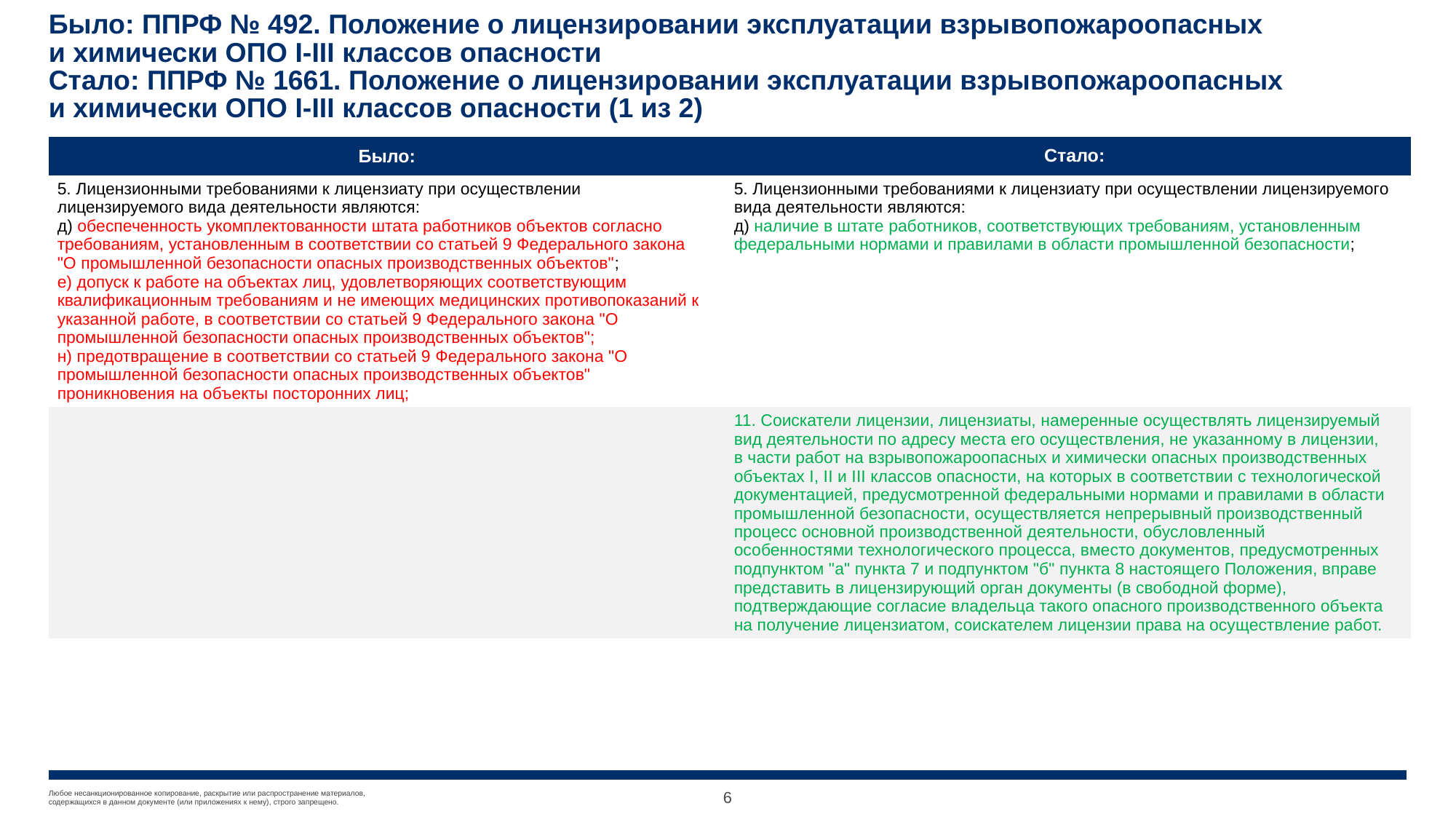

# Было: ППРФ № 492. Положение о лицензировании эксплуатации взрывопожароопасных и химически ОПО I-III классов опасности Стало: ППРФ № 1661. Положение о лицензировании эксплуатации взрывопожароопасных и химически ОПО I-III классов опасности (1 из 2)

| Было: | Стало: |
| --- | --- |
| 5. Лицензионными требованиями к лицензиату при осуществлении лицензируемого вида деятельности являются: д) обеспеченность укомплектованности штата работников объектов согласно требованиям, установленным в соответствии со статьей 9 Федерального закона "О промышленной безопасности опасных производственных объектов"; е) допуск к работе на объектах лиц, удовлетворяющих соответствующим квалификационным требованиям и не имеющих медицинских противопоказаний к указанной работе, в соответствии со статьей 9 Федерального закона "О промышленной безопасности опасных производственных объектов"; н) предотвращение в соответствии со статьей 9 Федерального закона "О промышленной безопасности опасных производственных объектов" проникновения на объекты посторонних лиц; | 5. Лицензионными требованиями к лицензиату при осуществлении лицензируемого вида деятельности являются: д) наличие в штате работников, соответствующих требованиям, установленным федеральными нормами и правилами в области промышленной безопасности; |
|  | 11. Соискатели лицензии, лицензиаты, намеренные осуществлять лицензируемый вид деятельности по адресу места его осуществления, не указанному в лицензии, в части работ на взрывопожароопасных и химически опасных производственных объектах I, II и III классов опасности, на которых в соответствии с технологической документацией, предусмотренной федеральными нормами и правилами в области промышленной безопасности, осуществляется непрерывный производственный процесс основной производственной деятельности, обусловленный особенностями технологического процесса, вместо документов, предусмотренных подпунктом "а" пункта 7 и подпунктом "б" пункта 8 настоящего Положения, вправе представить в лицензирующий орган документы (в свободной форме), подтверждающие согласие владельца такого опасного производственного объекта на получение лицензиатом, соискателем лицензии права на осуществление работ. |
6